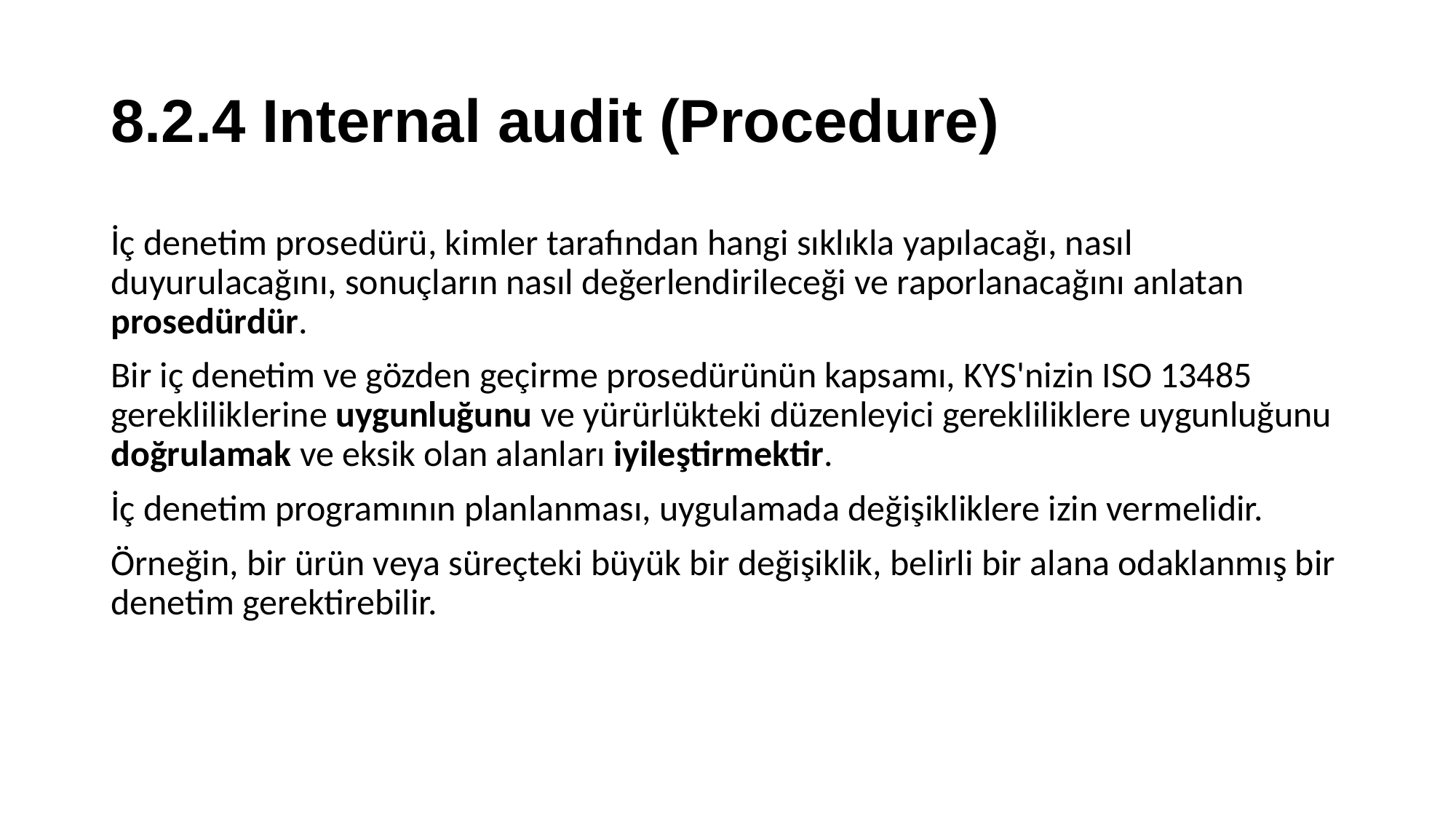

# 8.2.4 Internal audit (Procedure)
İç denetim prosedürü, kimler tarafından hangi sıklıkla yapılacağı, nasıl duyurulacağını, sonuçların nasıl değerlendirileceği ve raporlanacağını anlatan prosedürdür.
Bir iç denetim ve gözden geçirme prosedürünün kapsamı, KYS'nizin ISO 13485 gerekliliklerine uygunluğunu ve yürürlükteki düzenleyici gerekliliklere uygunluğunu doğrulamak ve eksik olan alanları iyileştirmektir.
İç denetim programının planlanması, uygulamada değişikliklere izin vermelidir.
Örneğin, bir ürün veya süreçteki büyük bir değişiklik, belirli bir alana odaklanmış bir denetim gerektirebilir.